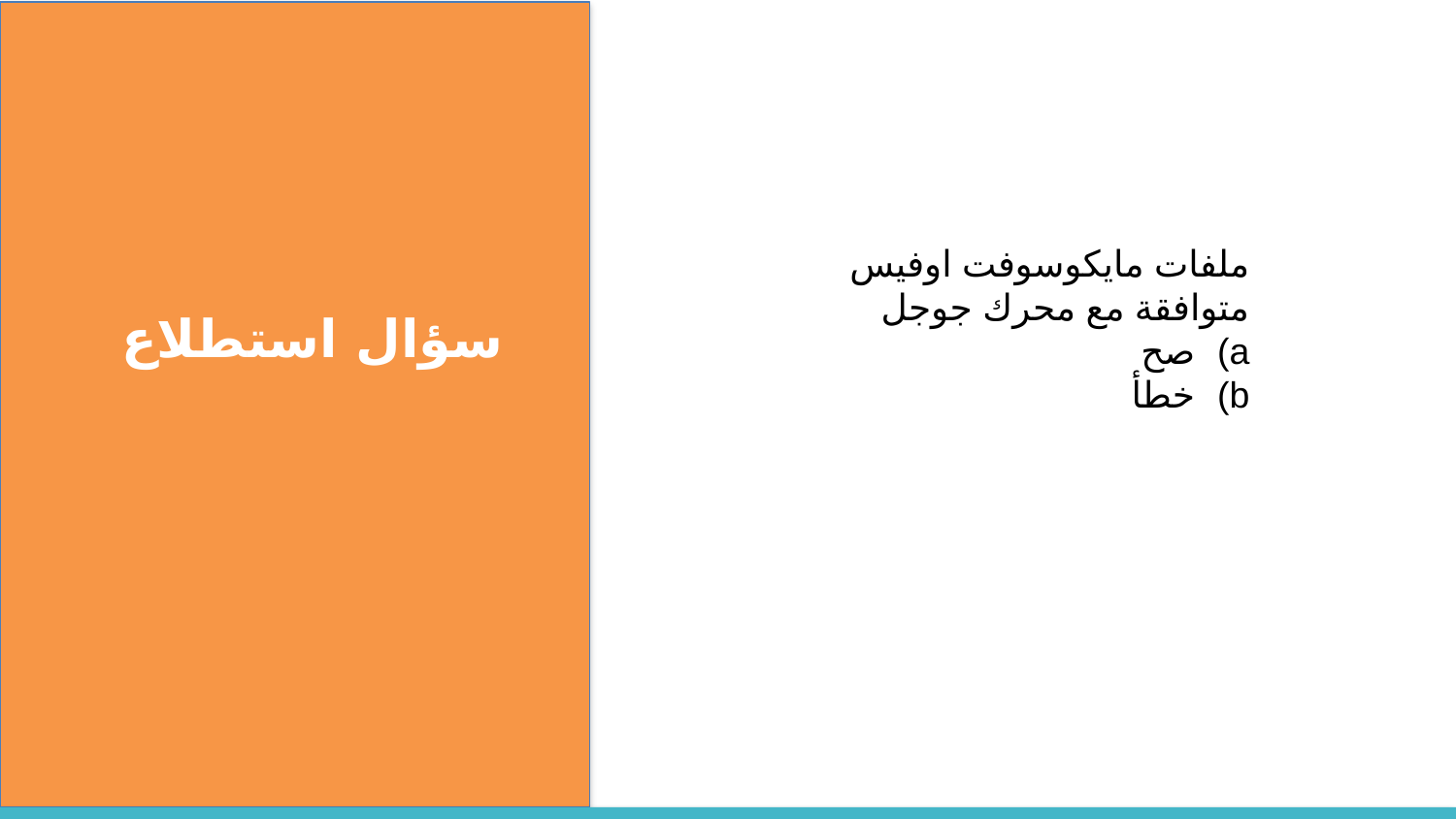

ملفات مايكوسوفت اوفيس متوافقة مع محرك جوجل
صح
خطأ
سؤال استطلاع